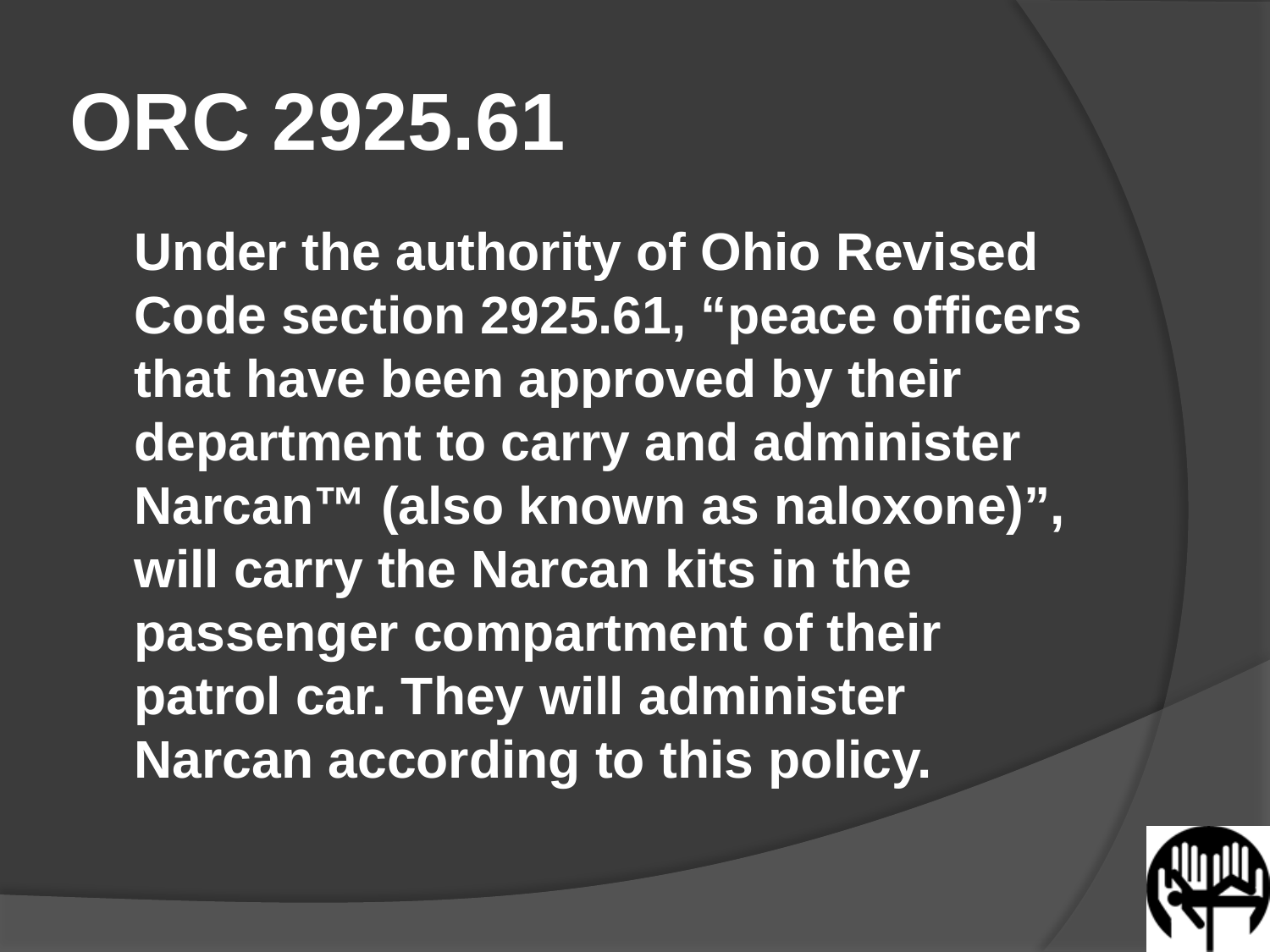

# ORC 2925.61
	Under the authority of Ohio Revised Code section 2925.61, “peace officers that have been approved by their department to carry and administer Narcan™ (also known as naloxone)”, will carry the Narcan kits in the passenger compartment of their patrol car. They will administer Narcan according to this policy.